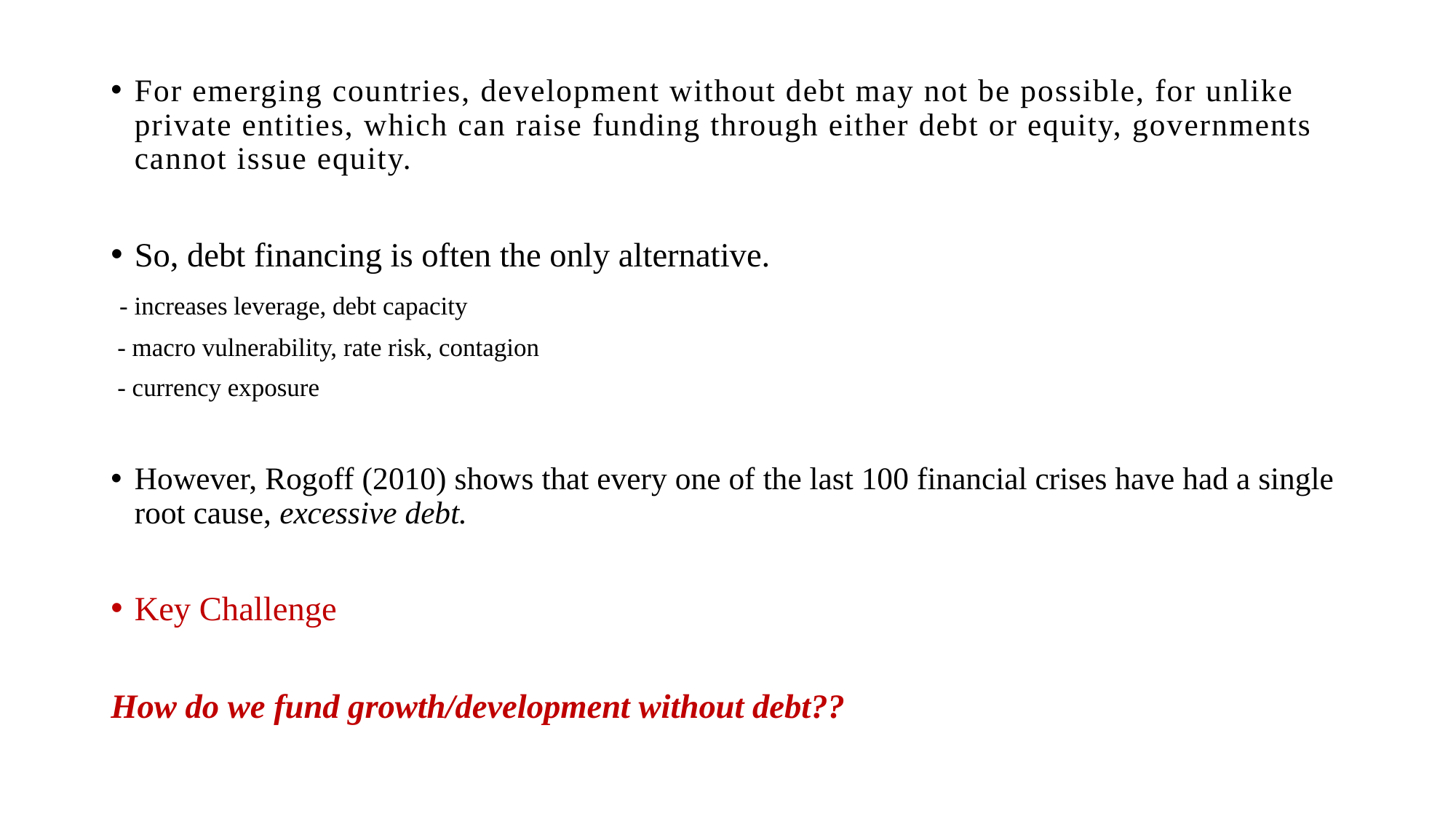

For emerging countries, development without debt may not be possible, for unlike private entities, which can raise funding through either debt or equity, governments cannot issue equity.

So, debt financing is often the only alternative.
 - increases leverage, debt capacity
 - macro vulnerability, rate risk, contagion
 - currency exposure

However, Rogoff (2010) shows that every one of the last 100 financial crises have had a single root cause, excessive debt.

Key Challenge

How do we fund growth/development without debt??